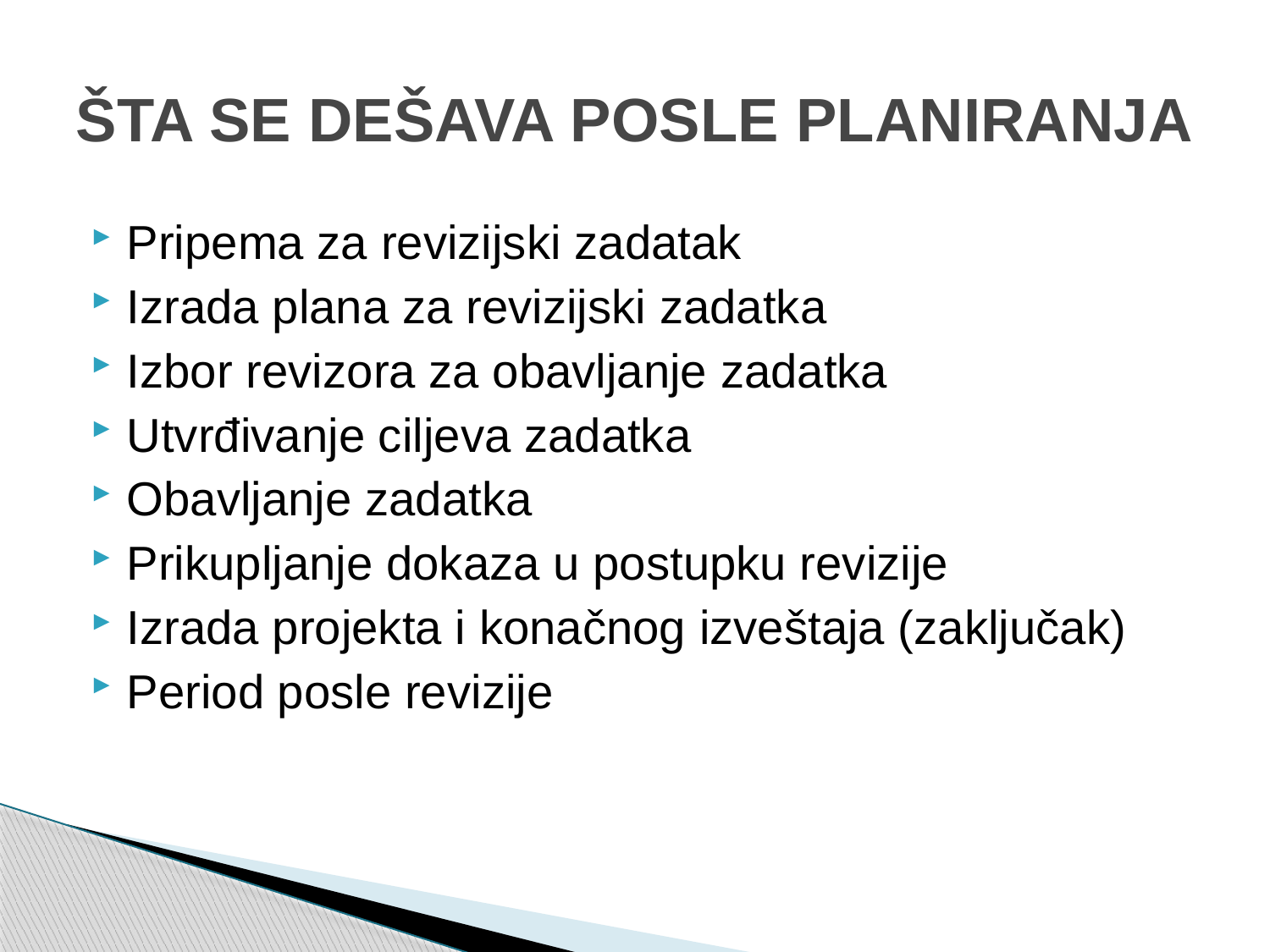

# ŠTA SE DEŠAVA POSLE PLANIRANJA
Pripema za revizijski zadatak
Izrada plana za revizijski zadatka
Izbor revizora za obavljanje zadatka
Utvrđivanje ciljeva zadatka
Obavljanje zadatka
Prikupljanje dokaza u postupku revizije
Izrada projekta i konačnog izveštaja (zaključak)
Period posle revizije